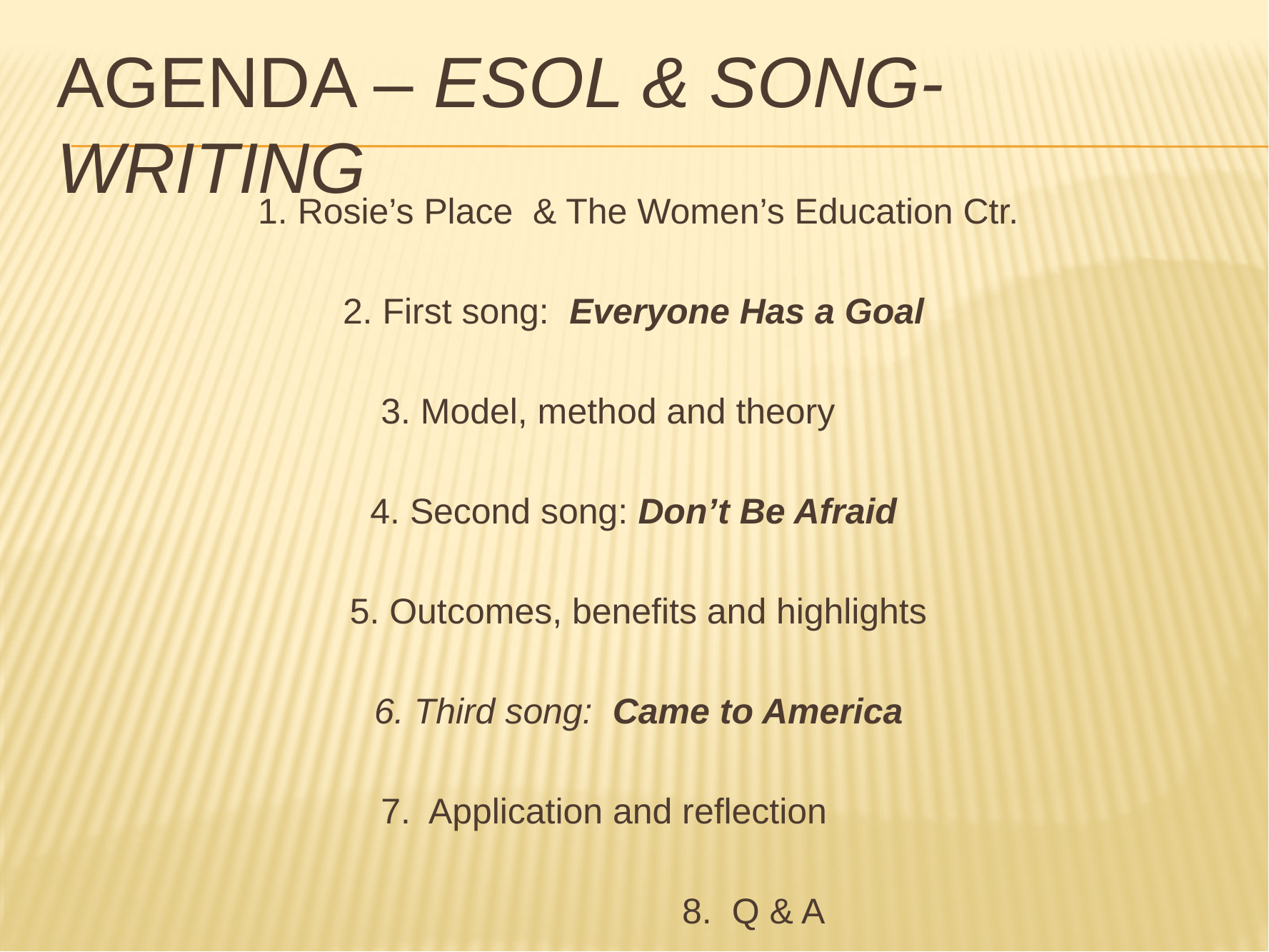

# Agenda – ESOL & Song-Writing
1. Rosie’s Place  & The Women’s Education Ctr.

2. First song:  Everyone Has a Goal

3. Model, method and theory

4. Second song: Don’t Be Afraid

5. Outcomes, benefits and highlights

6. Third song:  Came to America

7.  Application and reflection

						8.  Q & A